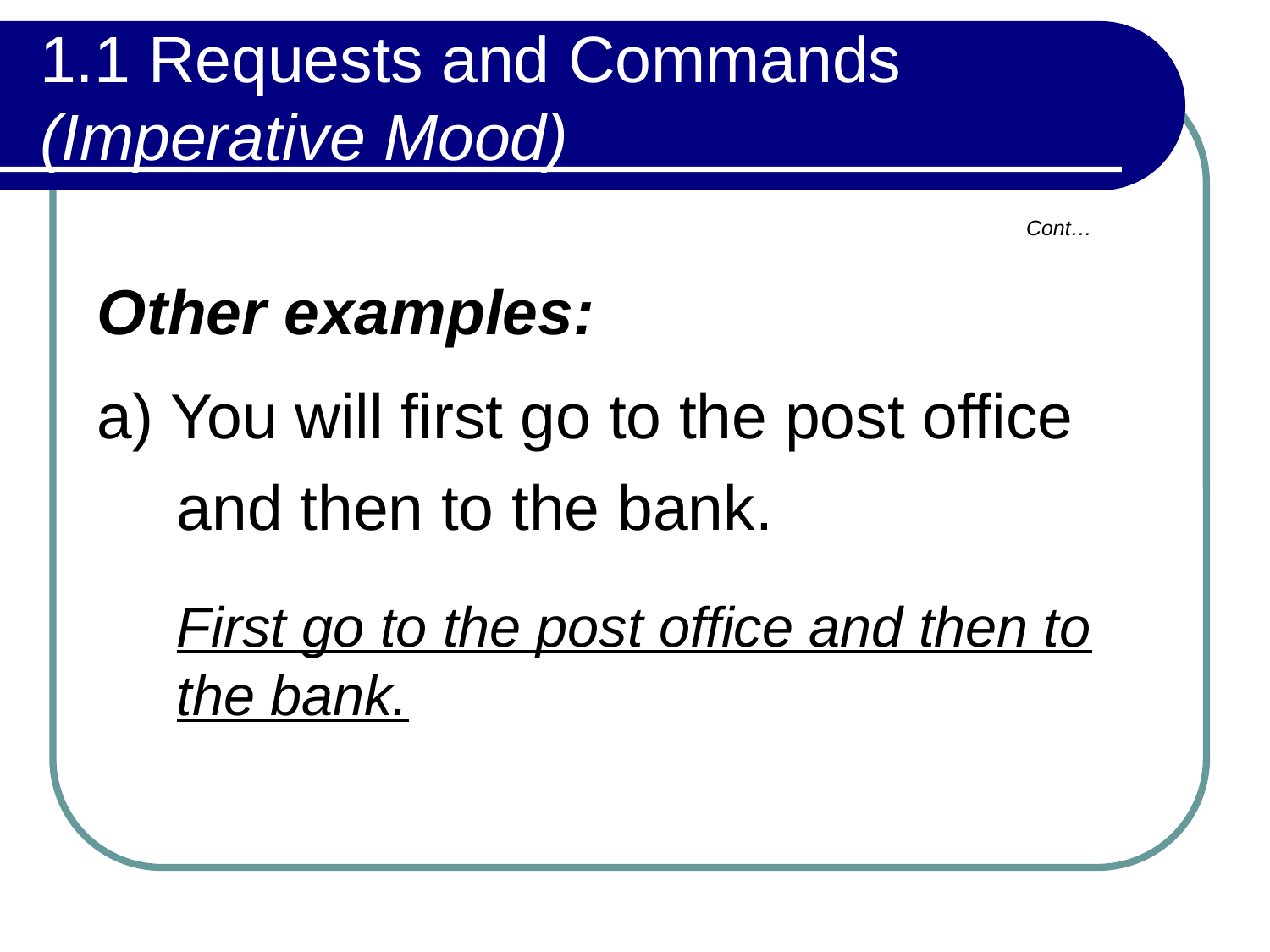

# 1.1 Requests and Commands (Imperative Mood)
Cont…
Other examples:
a) You will first go to the post office and then to the bank.

	First go to the post office and then to the bank.